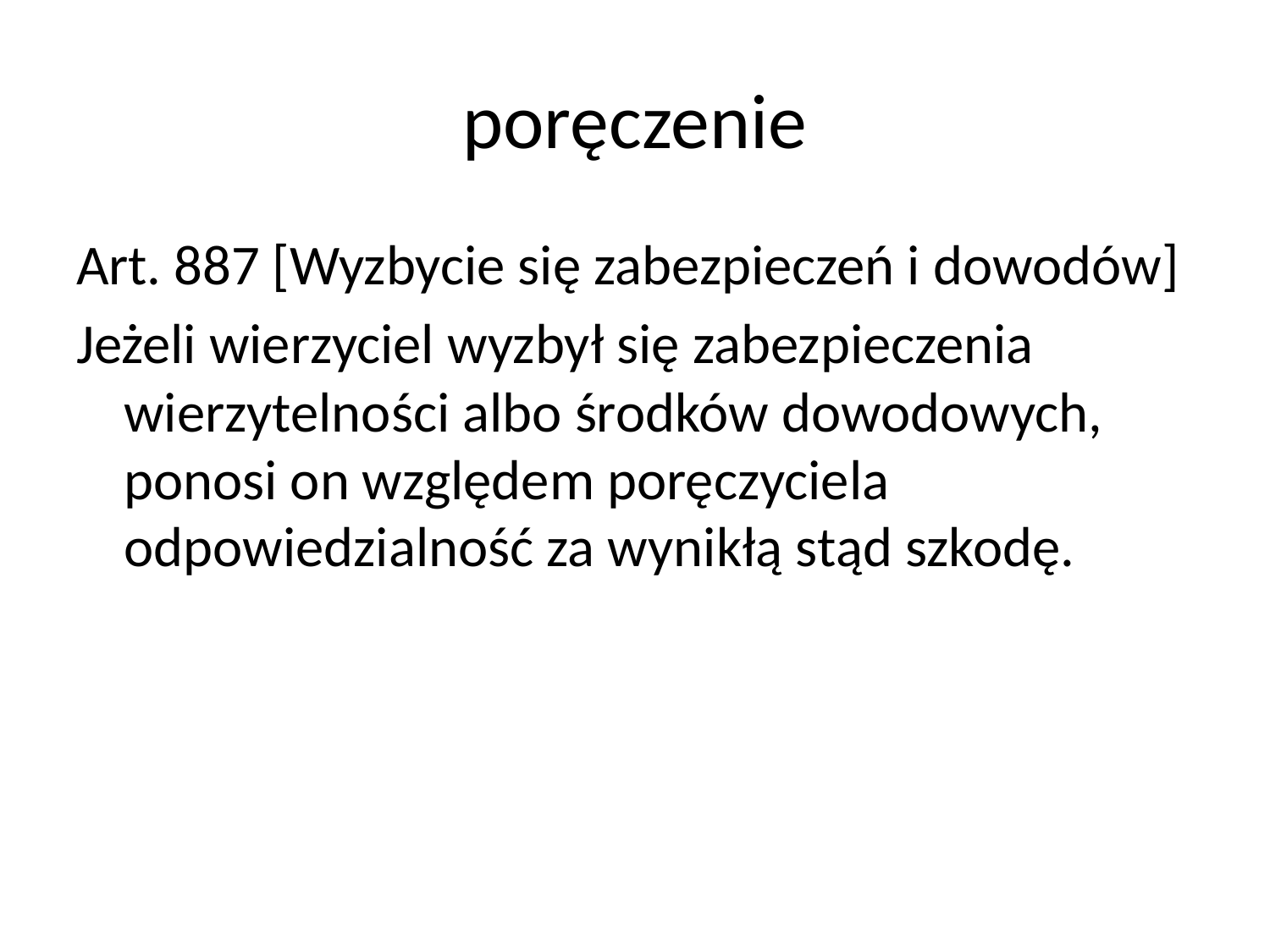

# poręczenie
Art. 887 [Wyzbycie się zabezpieczeń i dowodów]
Jeżeli wierzyciel wyzbył się zabezpieczenia wierzytelności albo środków dowodowych, ponosi on względem poręczyciela odpowiedzialność za wynikłą stąd szkodę.